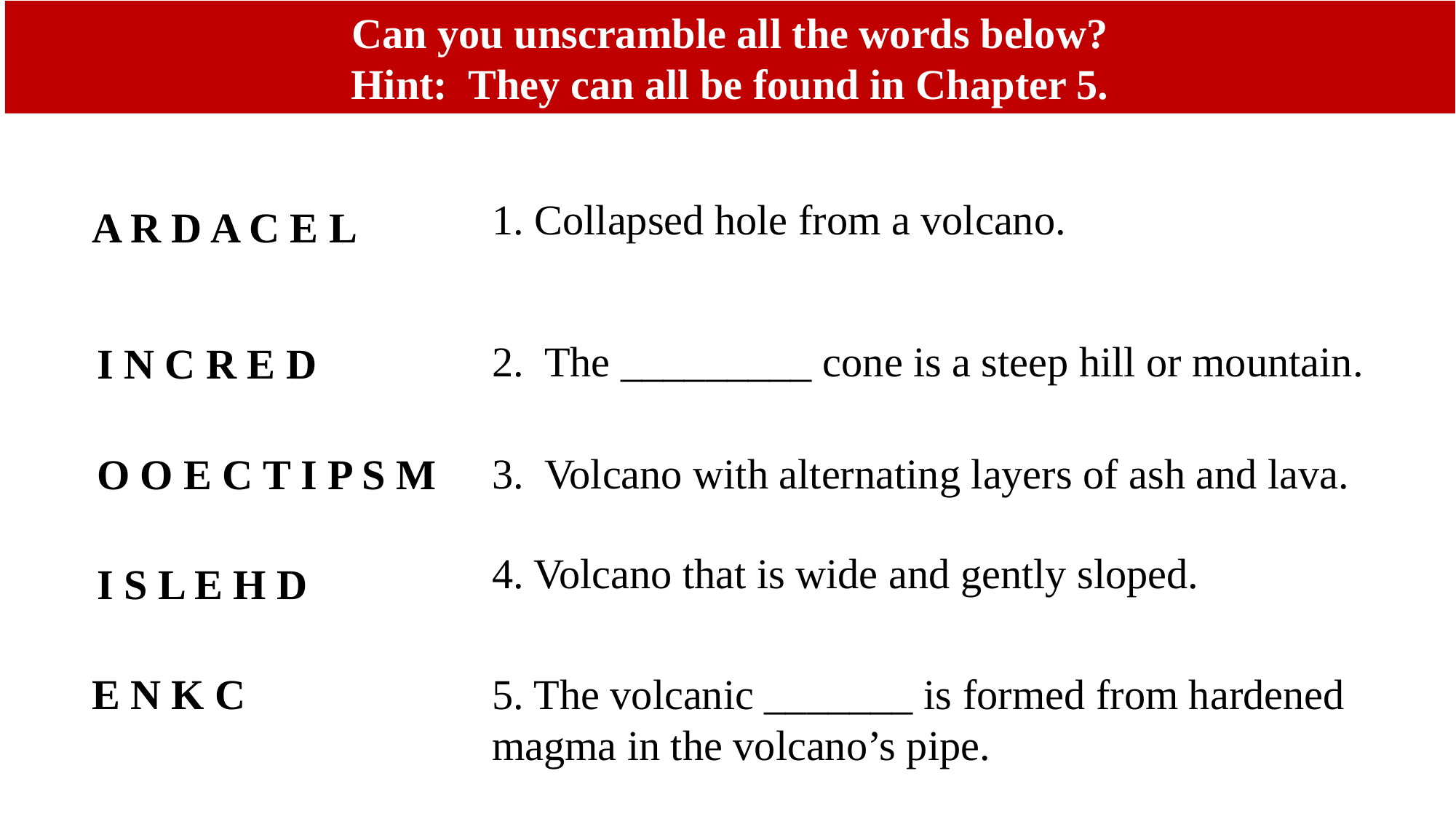

Can you unscramble all the words below?
Hint:  They can all be found in Chapter 5.
1. Collapsed hole from a volcano.
A R D A C E L
2.  The _________ cone is a steep hill or mountain.
I N C R E D
3.  Volcano with alternating layers of ash and lava.
O O E C T I P S M
4. Volcano that is wide and gently sloped.
I S L E H D
E N K C
5. The volcanic _______ is formed from hardened magma in the volcano’s pipe.